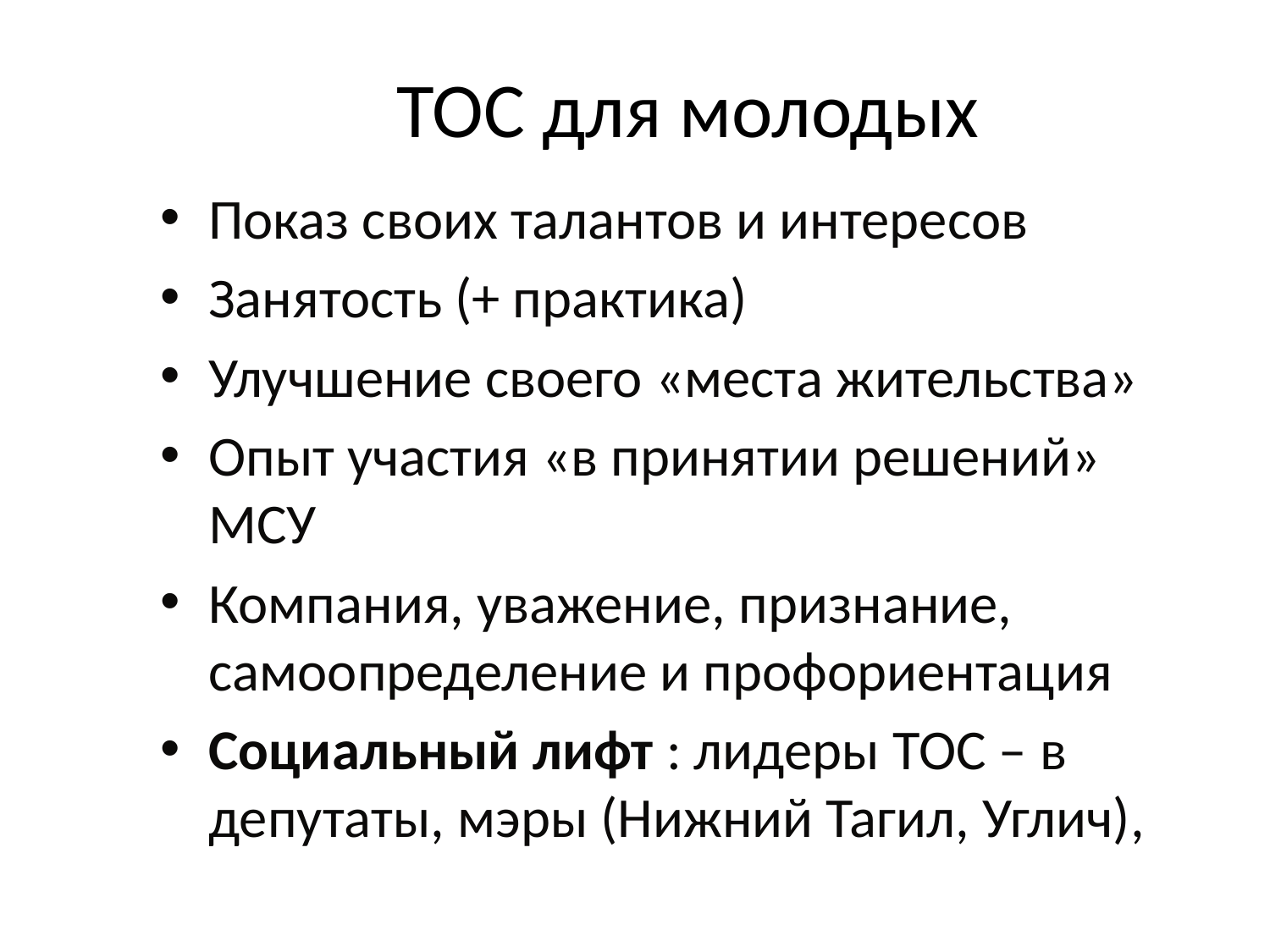

# ТОС для молодых
Показ своих талантов и интересов
Занятость (+ практика)
Улучшение своего «места жительства»
Опыт участия «в принятии решений» МСУ
Компания, уважение, признание, самоопределение и профориентация
Социальный лифт : лидеры ТОС – в депутаты, мэры (Нижний Тагил, Углич),